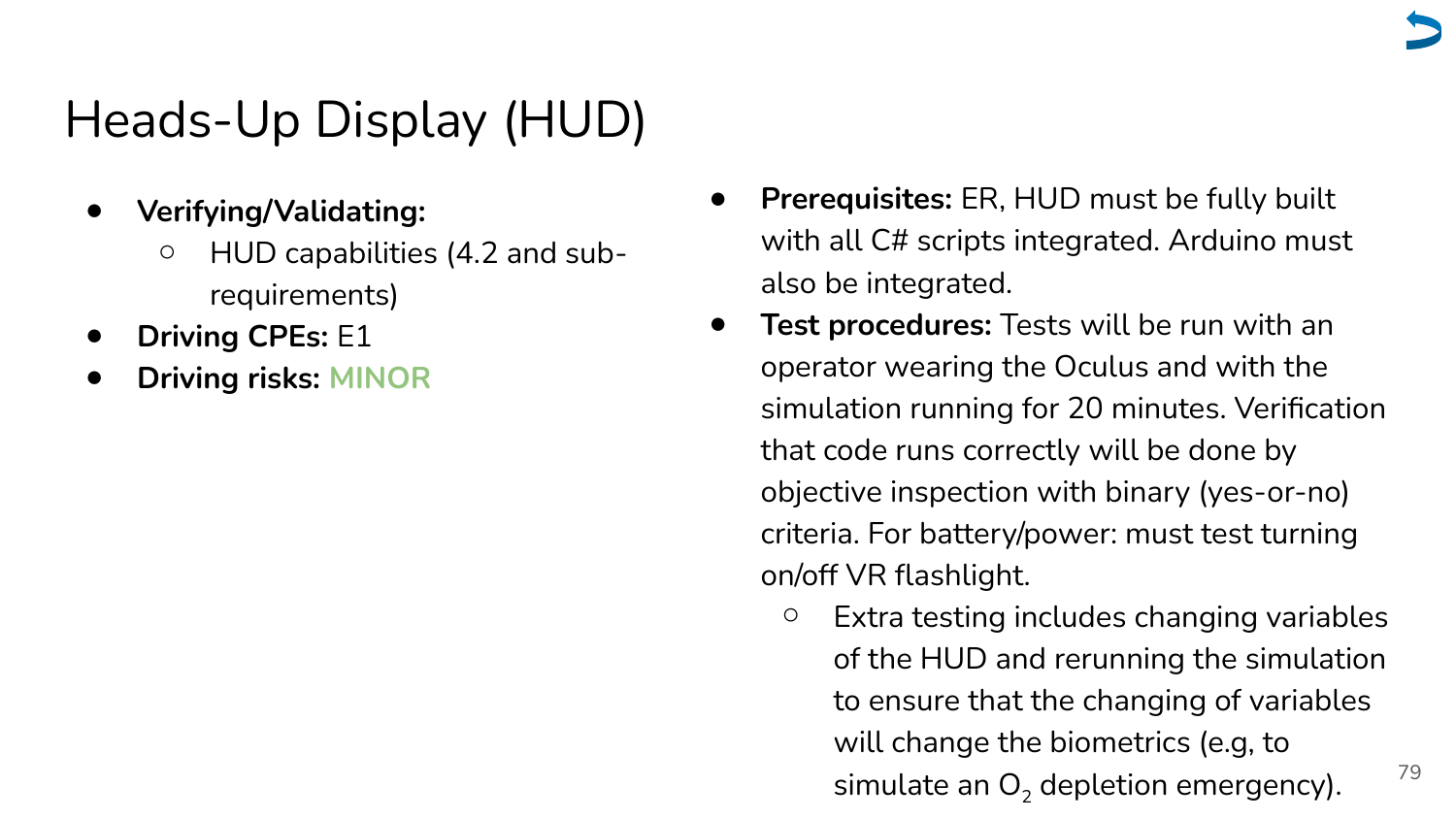

# Heads-Up Display (HUD)
Prerequisites: ER, HUD must be fully built with all C# scripts integrated. Arduino must also be integrated.
Test procedures: Tests will be run with an operator wearing the Oculus and with the simulation running for 20 minutes. Verification that code runs correctly will be done by objective inspection with binary (yes-or-no) criteria. For battery/power: must test turning on/off VR flashlight.
Extra testing includes changing variables of the HUD and rerunning the simulation to ensure that the changing of variables will change the biometrics (e.g, to simulate an O2 depletion emergency).

Verifying/Validating:
HUD capabilities (4.2 and sub-requirements)
Driving CPEs: E1
Driving risks: MINOR

79